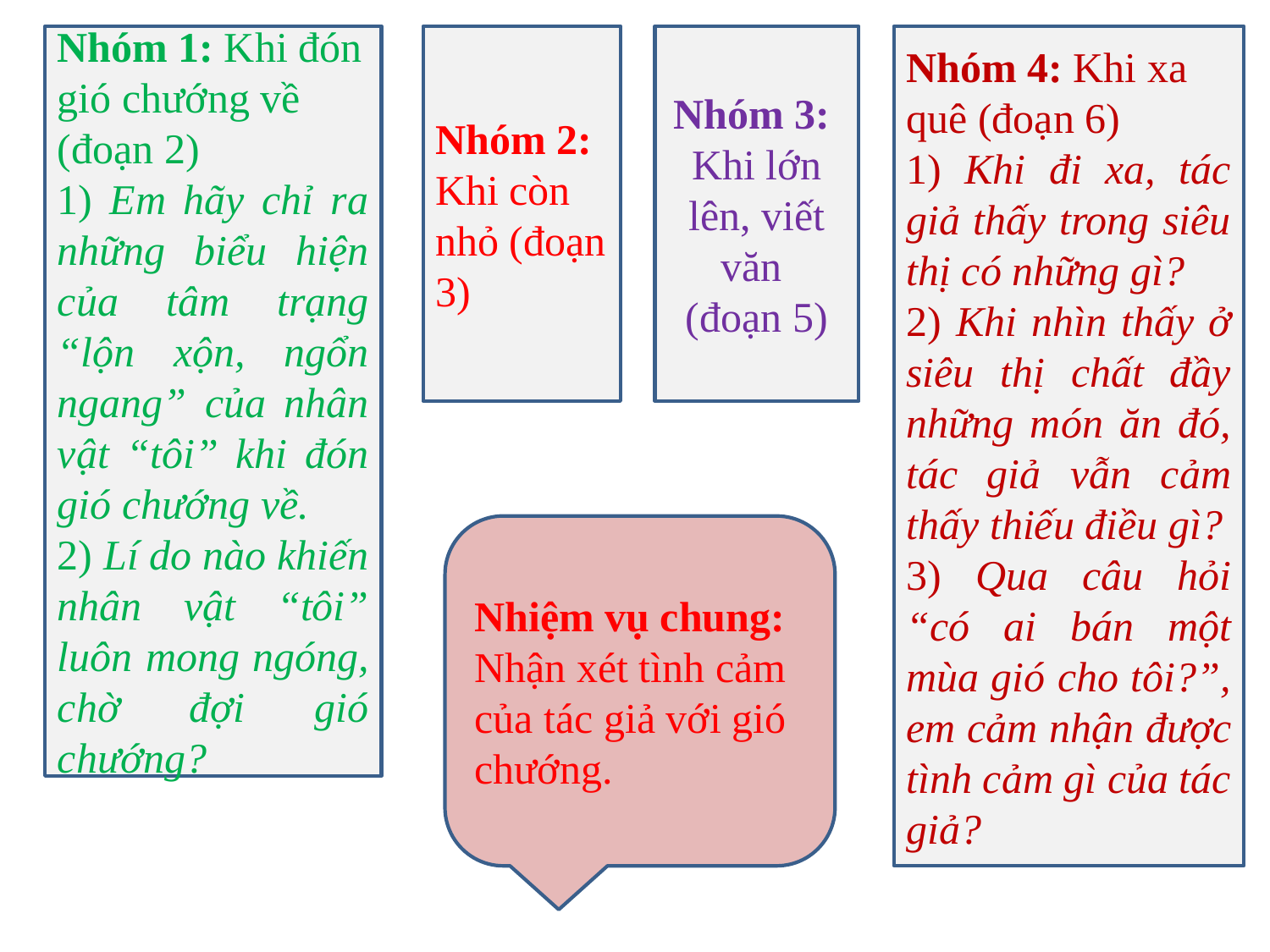

Nhóm 1: Khi đón gió chướng về (đoạn 2)
1) Em hãy chỉ ra những biểu hiện của tâm trạng “lộn xộn, ngổn ngang” của nhân vật “tôi” khi đón gió chướng về.
2) Lí do nào khiến nhân vật “tôi” luôn mong ngóng, chờ đợi gió chướng?
Nhóm 2:
Khi còn nhỏ (đoạn 3)
Nhóm 3:
Khi lớn lên, viết văn
(đoạn 5)
Nhóm 4: Khi xa quê (đoạn 6)
1) Khi đi xa, tác giả thấy trong siêu thị có những gì?
2) Khi nhìn thấy ở siêu thị chất đầy những món ăn đó, tác giả vẫn cảm thấy thiếu điều gì?
3) Qua câu hỏi “có ai bán một mùa gió cho tôi?”, em cảm nhận được tình cảm gì của tác giả?
Nhiệm vụ chung: Nhận xét tình cảm của tác giả với gió chướng.